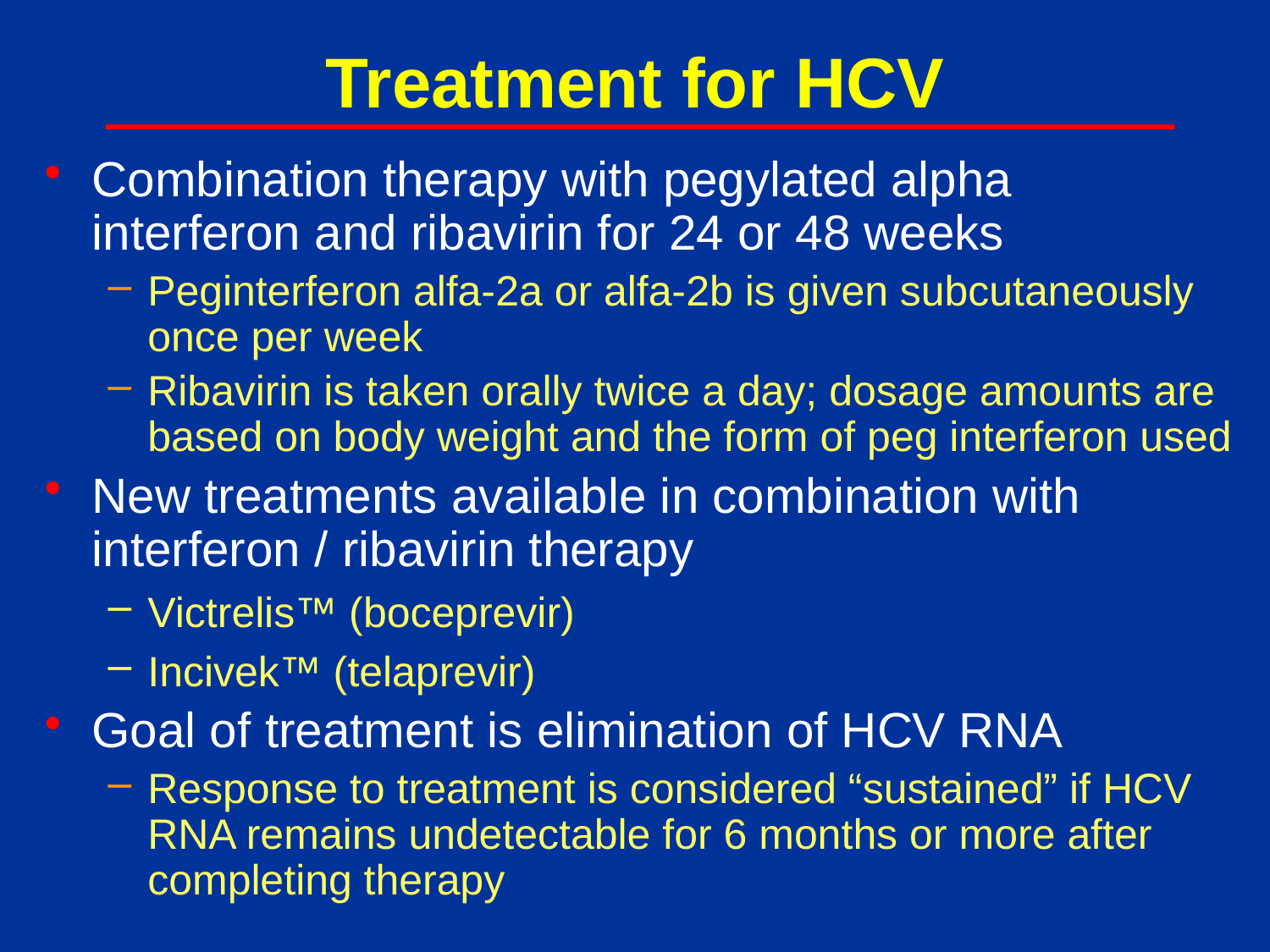

# Treatment for HCV

Combination therapy with pegylated alpha interferon and ribavirin for 24 or 48 weeks
Peginterferon alfa-2a or alfa-2b is given subcutaneously once per week
Ribavirin is taken orally twice a day; dosage amounts are based on body weight and the form of peg interferon used
New treatments available in combination with interferon / ribavirin therapy
Victrelis™ (boceprevir)
Incivek™ (telaprevir)
Goal of treatment is elimination of HCV RNA
Response to treatment is considered “sustained” if HCV RNA remains undetectable for 6 months or more after completing therapy